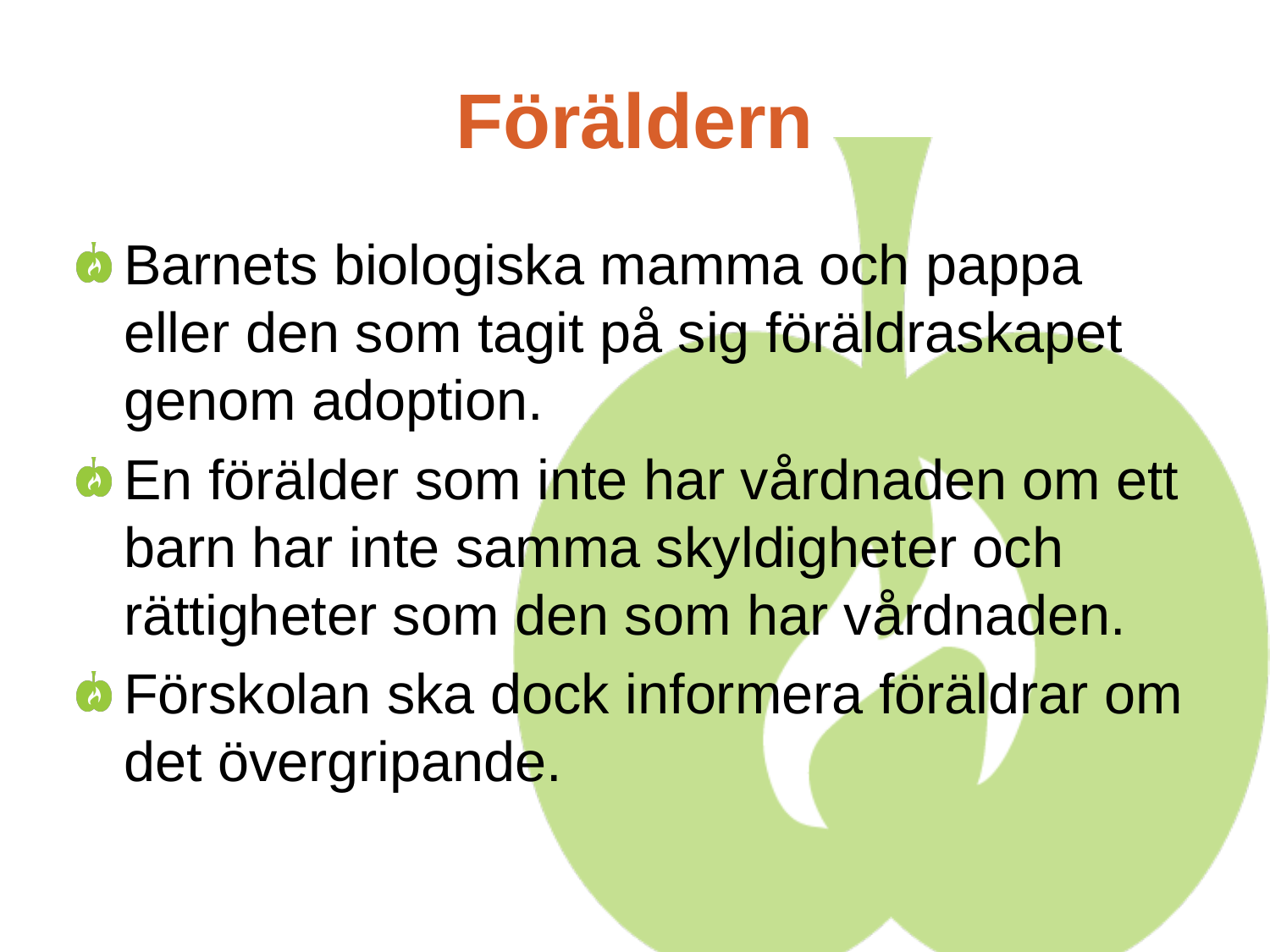

# Föräldern
Barnets biologiska mamma och pappa eller den som tagit på sig föräldraskapet genom adoption.
En förälder som inte har vårdnaden om ett barn har inte samma skyldigheter och rättigheter som den som har vårdnaden.
Förskolan ska dock informera föräldrar om det övergripande.